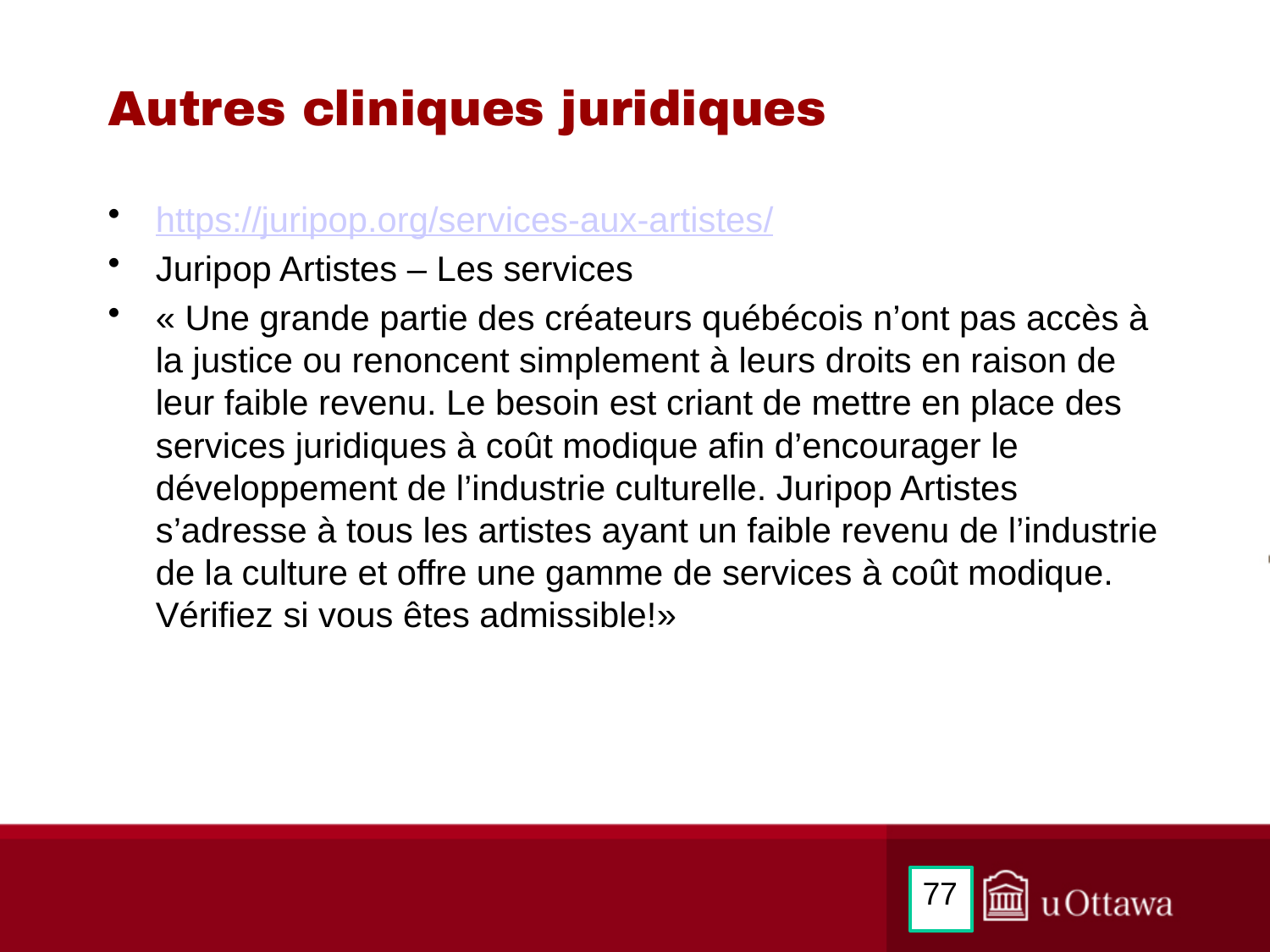

# Autres cliniques juridiques
https://juripop.org/services-aux-artistes/
Juripop Artistes – Les services
« Une grande partie des créateurs québécois n’ont pas accès à la justice ou renoncent simplement à leurs droits en raison de leur faible revenu. Le besoin est criant de mettre en place des services juridiques à coût modique afin d’encourager le développement de l’industrie culturelle. Juripop Artistes s’adresse à tous les artistes ayant un faible revenu de l’industrie de la culture et offre une gamme de services à coût modique. Vérifiez si vous êtes admissible!»
77